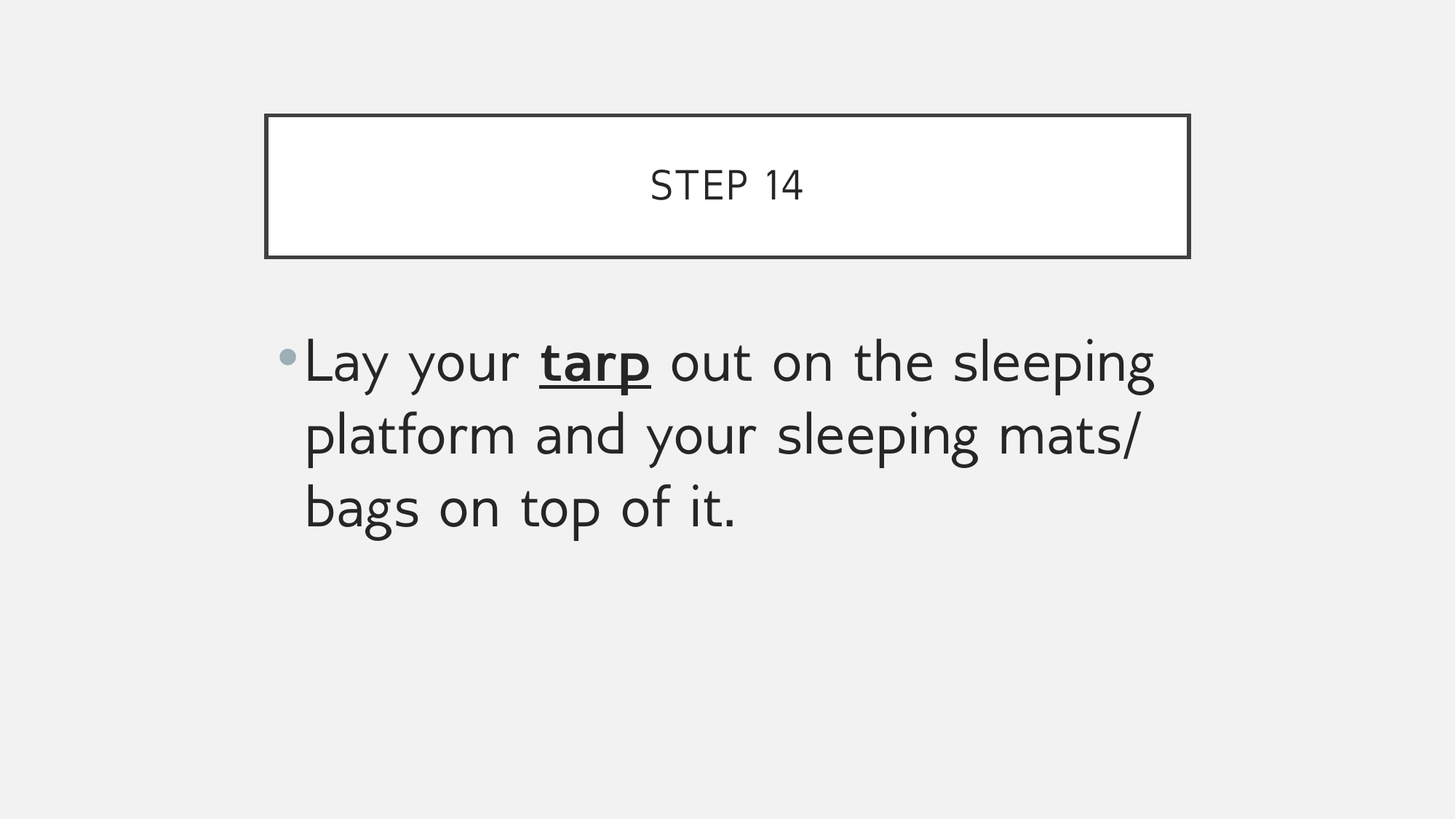

# Step 14
Lay your tarp out on the sleeping platform and your sleeping mats/ bags on top of it.